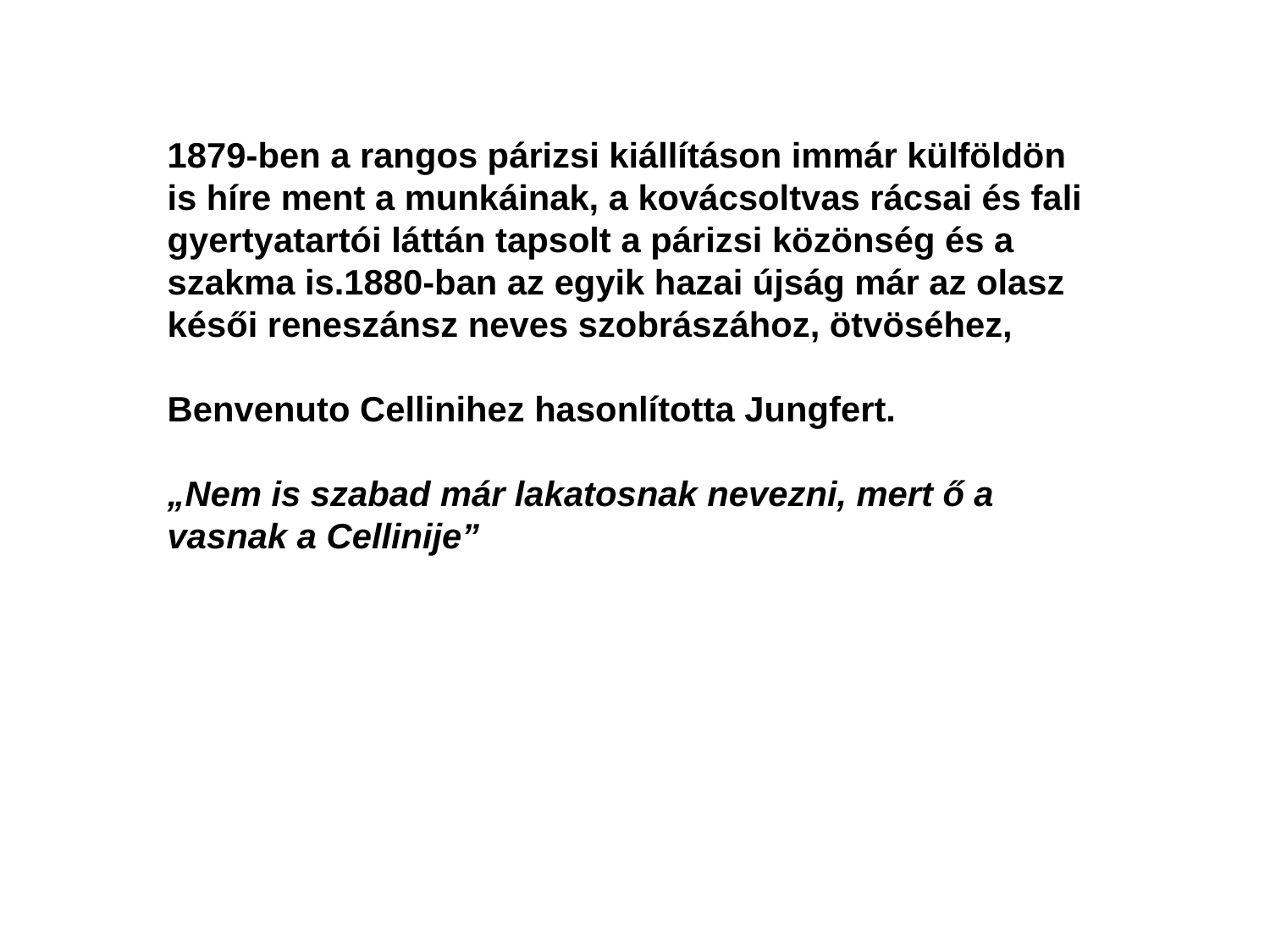

1879-ben a rangos párizsi kiállításon immár külföldön is híre ment a munkáinak, a kovácsoltvas rácsai és fali gyertyatartói láttán tapsolt a párizsi közönség és a szakma is.1880-ban az egyik hazai újság már az olasz késői reneszánsz neves szobrászához, ötvöséhez,

Benvenuto Cellinihez hasonlította Jungfert.

„Nem is szabad már lakatosnak nevezni, mert ő a vasnak a Cellinije”